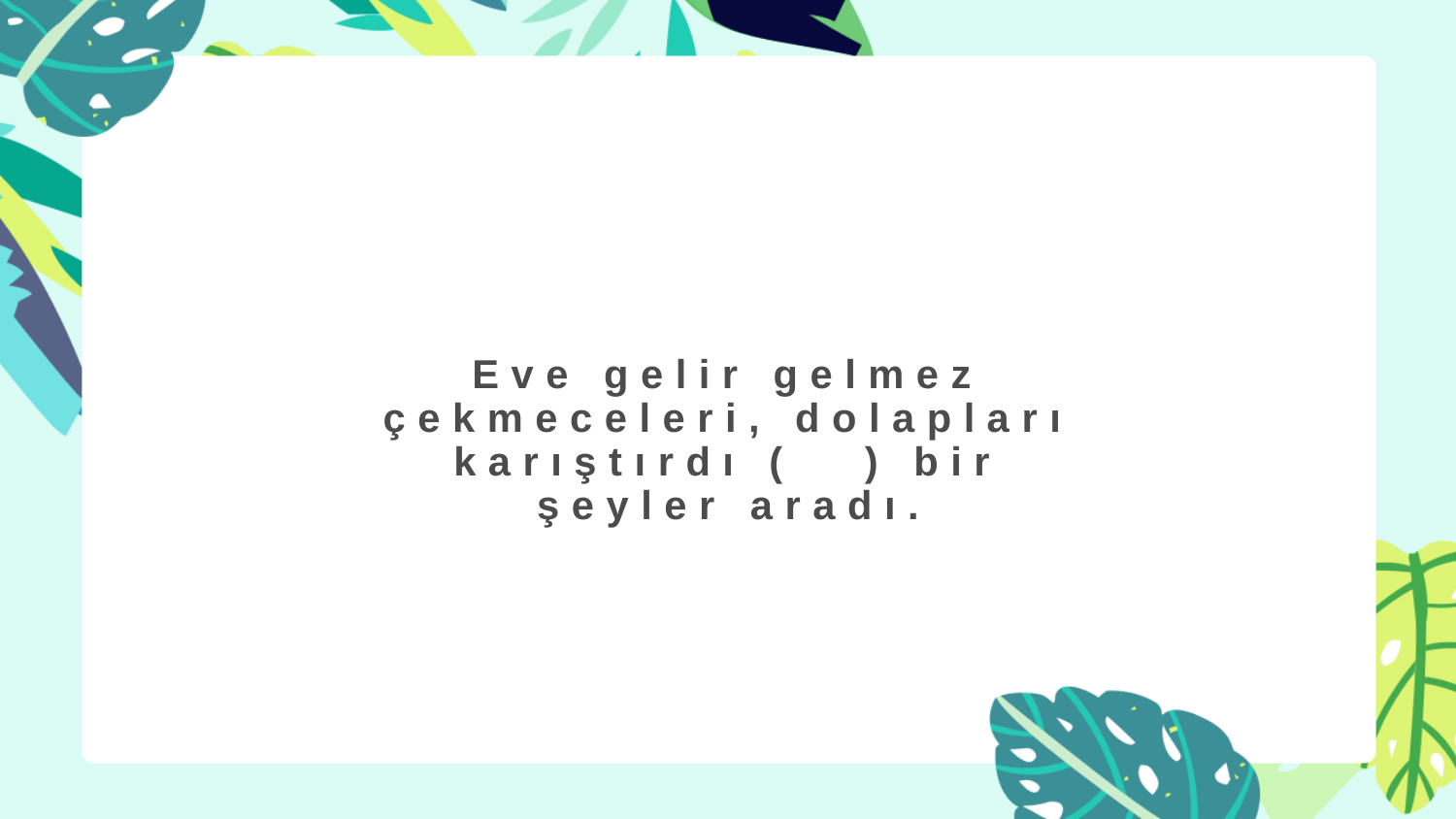

# Eve gelir gelmez çekmeceleri, dolapları karıştırdı (   ) bir şeyler aradı.